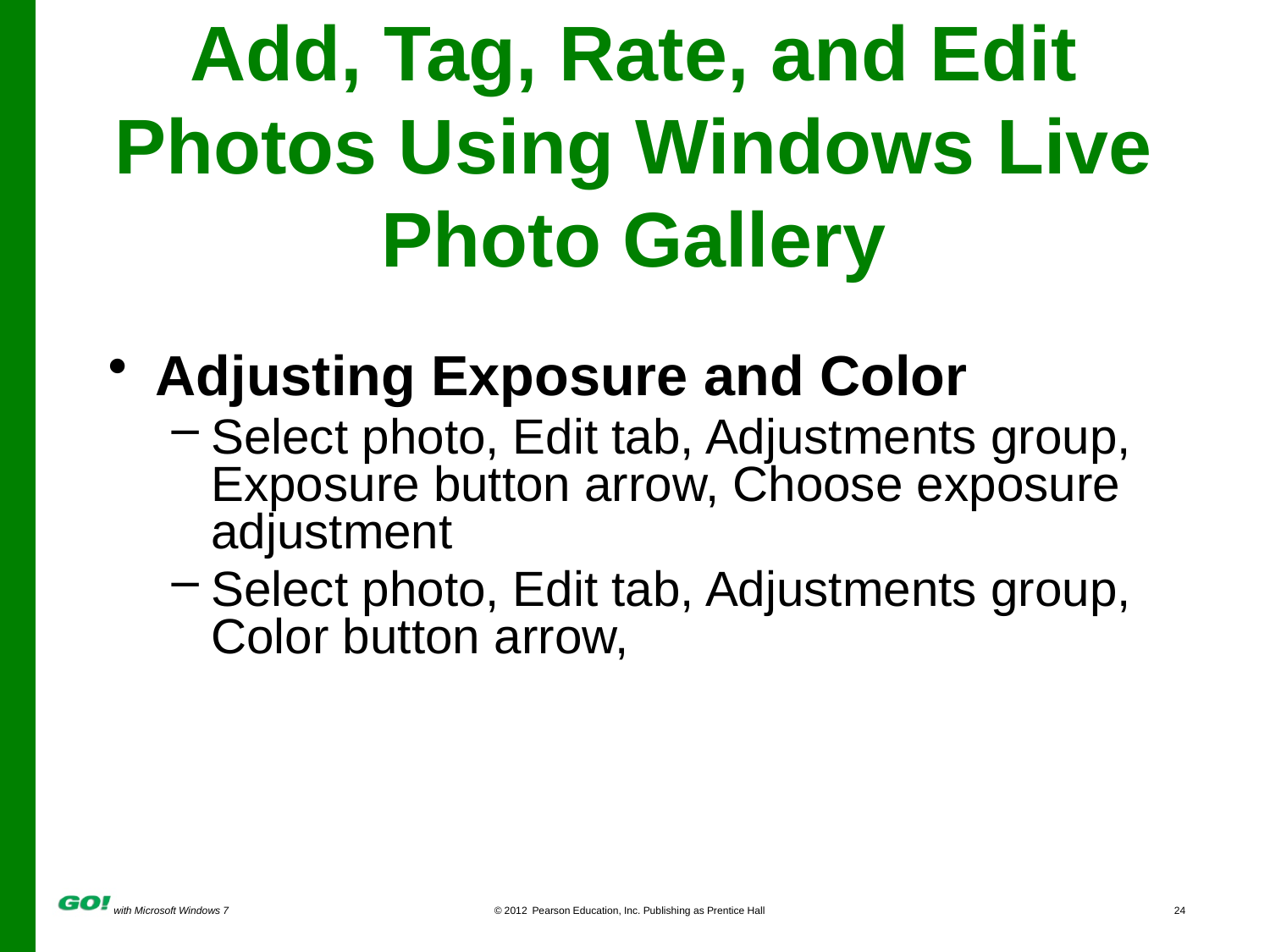

# Add, Tag, Rate, and Edit Photos Using Windows Live Photo Gallery
Adjusting Exposure and Color
Select photo, Edit tab, Adjustments group, Exposure button arrow, Choose exposure adjustment
Select photo, Edit tab, Adjustments group, Color button arrow,